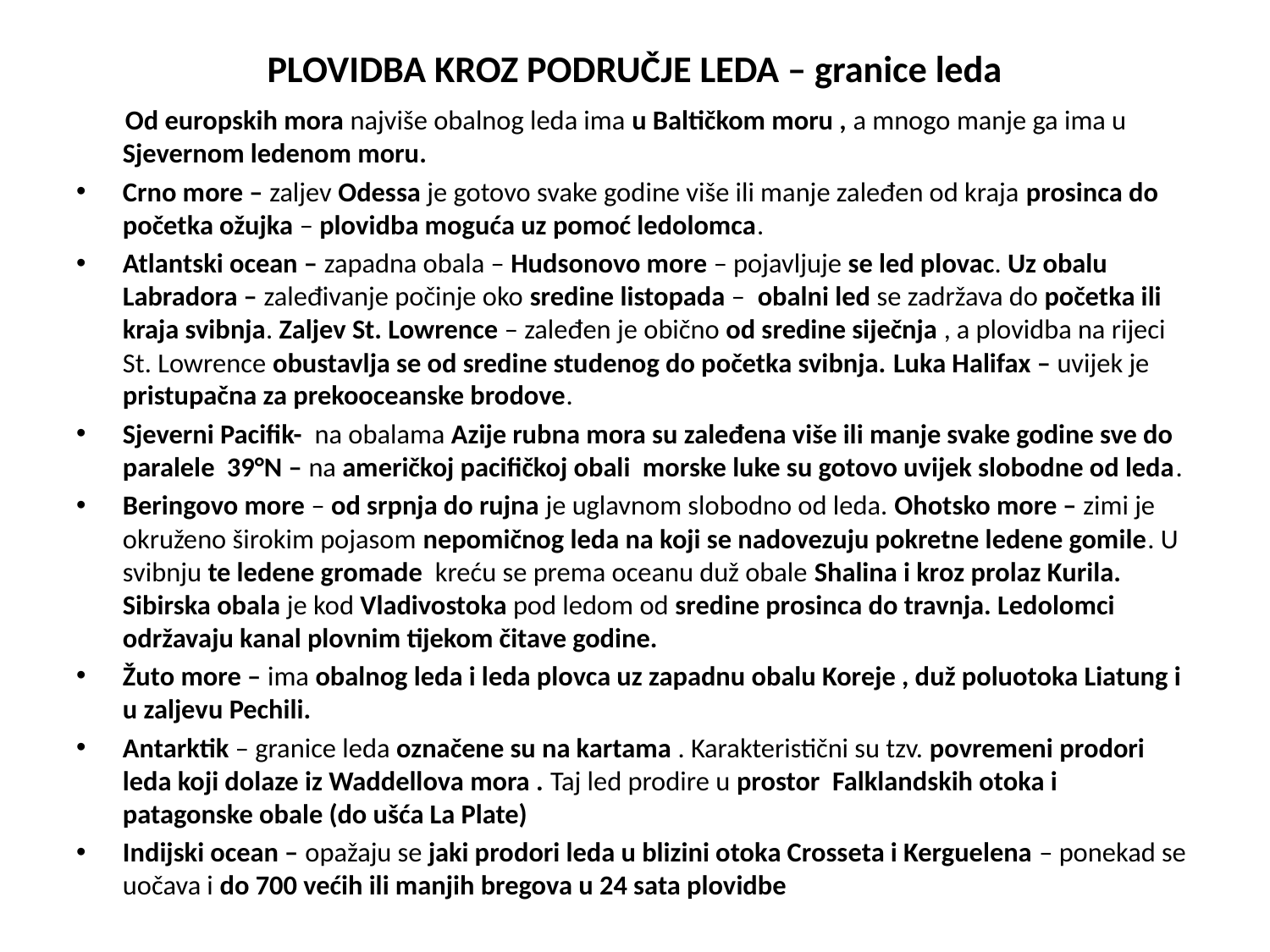

# PLOVIDBA KROZ PODRUČJE LEDA – granice leda
        Od europskih mora najviše obalnog leda ima u Baltičkom moru , a mnogo manje ga ima u Sjevernom ledenom moru.
Crno more – zaljev Odessa je gotovo svake godine više ili manje zaleđen od kraja prosinca do početka ožujka – plovidba moguća uz pomoć ledolomca.
Atlantski ocean – zapadna obala – Hudsonovo more – pojavljuje se led plovac. Uz obalu Labradora – zaleđivanje počinje oko sredine listopada –  obalni led se zadržava do početka ili kraja svibnja. Zaljev St. Lowrence – zaleđen je obično od sredine siječnja , a plovidba na rijeci St. Lowrence obustavlja se od sredine studenog do početka svibnja. Luka Halifax – uvijek je pristupačna za prekooceanske brodove.
Sjeverni Pacifik-  na obalama Azije rubna mora su zaleđena više ili manje svake godine sve do paralele  39°N – na američkoj pacifičkoj obali  morske luke su gotovo uvijek slobodne od leda.
Beringovo more – od srpnja do rujna je uglavnom slobodno od leda. Ohotsko more – zimi je okruženo širokim pojasom nepomičnog leda na koji se nadovezuju pokretne ledene gomile. U svibnju te ledene gromade  kreću se prema oceanu duž obale Shalina i kroz prolaz Kurila. Sibirska obala je kod Vladivostoka pod ledom od sredine prosinca do travnja. Ledolomci održavaju kanal plovnim tijekom čitave godine.
Žuto more – ima obalnog leda i leda plovca uz zapadnu obalu Koreje , duž poluotoka Liatung i u zaljevu Pechili.
Antarktik – granice leda označene su na kartama . Karakteristični su tzv. povremeni prodori leda koji dolaze iz Waddellova mora . Taj led prodire u prostor  Falklandskih otoka i patagonske obale (do ušća La Plate)
Indijski ocean – opažaju se jaki prodori leda u blizini otoka Crosseta i Kerguelena – ponekad se uočava i do 700 većih ili manjih bregova u 24 sata plovidbe